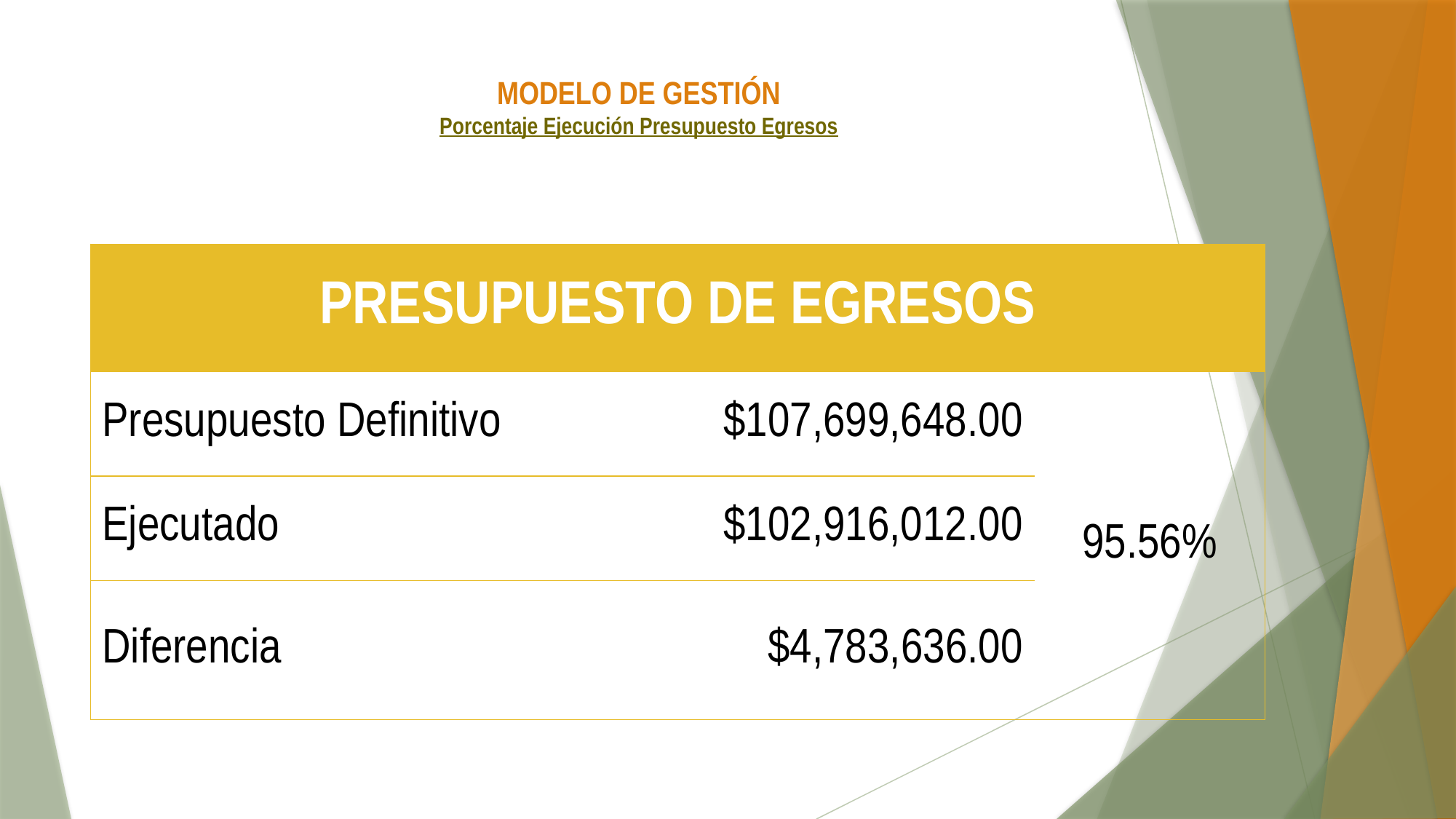

# MODELO DE GESTIÓN Porcentaje Ejecución Presupuesto Egresos
| PRESUPUESTO DE EGRESOS |  |  |
| --- | --- | --- |
| Presupuesto Definitivo | $107,699,648.00 | 95.56% |
| Ejecutado | $102,916,012.00 |  |
| Diferencia | $4,783,636.00 |  |